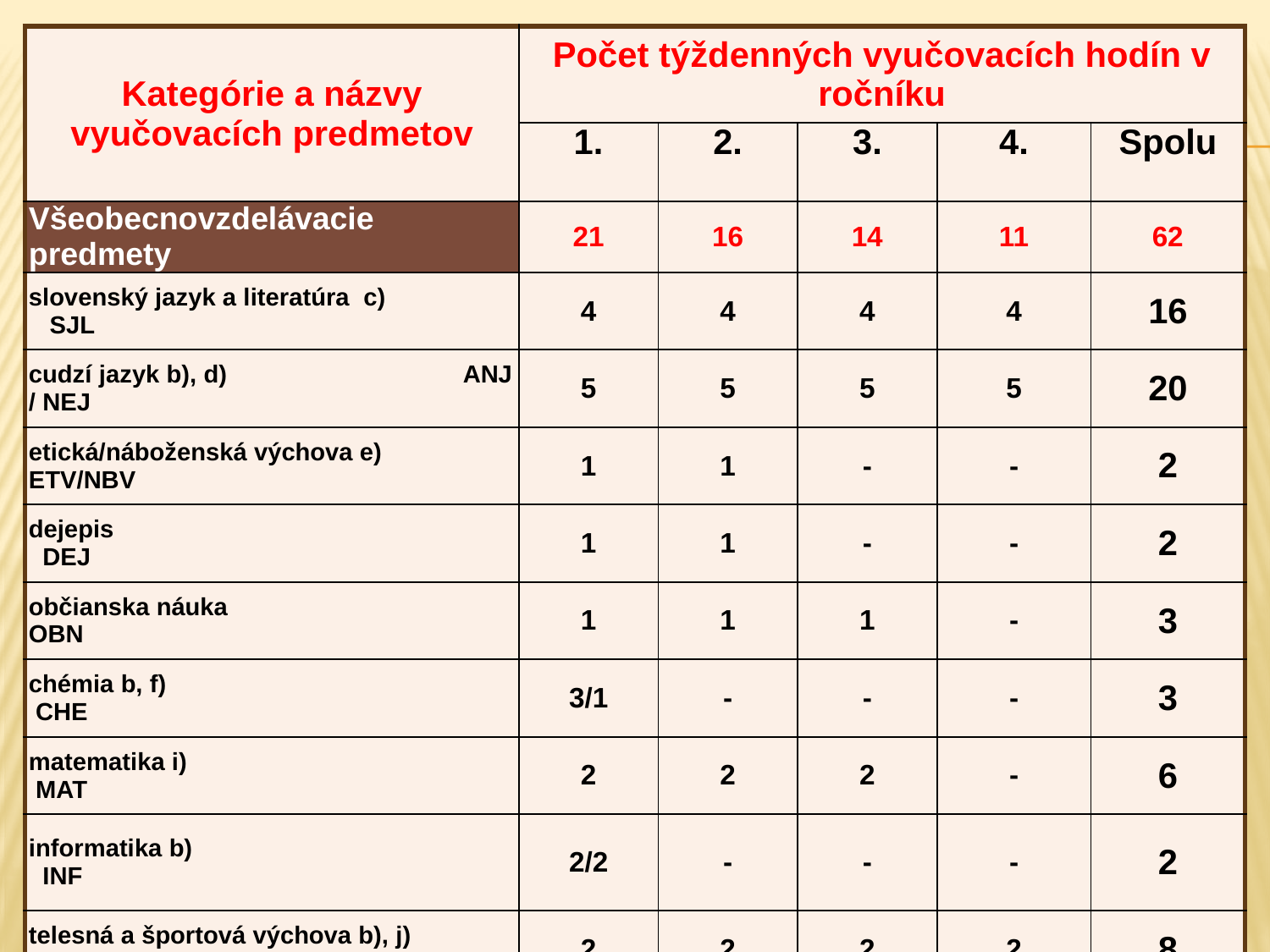

| Kategórie a názvy vyučovacích predmetov | Počet týždenných vyučovacích hodín v ročníku |  |  |  |  |
| --- | --- | --- | --- | --- | --- |
|  | 1. | 2. | 3. | 4. | Spolu |
| Všeobecnovzdelávacie predmety | 21 | 16 | 14 | 11 | 62 |
| slovenský jazyk a literatúra c) SJL | 4 | 4 | 4 | 4 | 16 |
| cudzí jazyk b), d) ANJ / NEJ | 5 | 5 | 5 | 5 | 20 |
| etická/náboženská výchova e) ETV/NBV | 1 | 1 | - | - | 2 |
| dejepis DEJ | 1 | 1 | - | - | 2 |
| občianska náuka OBN | 1 | 1 | 1 | - | 3 |
| chémia b, f) CHE | 3/1 | - | - | - | 3 |
| matematika i) MAT | 2 | 2 | 2 | - | 6 |
| informatika b) INF | 2/2 | - | - | - | 2 |
| telesná a športová výchova b), j) TSV | 2 | 2 | 2 | 2 | 8 |